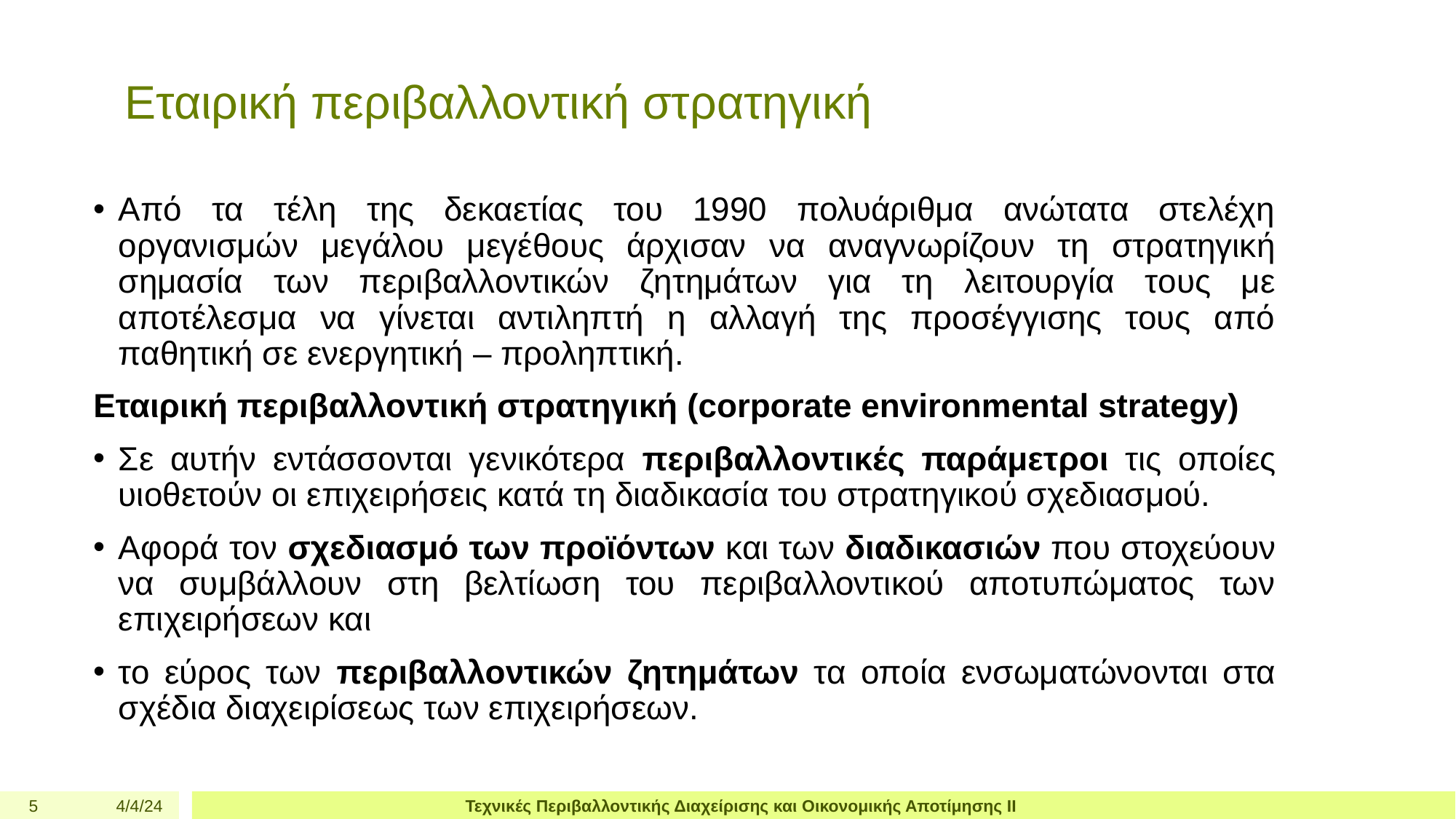

# Εταιρική περιβαλλοντική στρατηγική
Από τα τέλη της δεκαετίας του 1990 πολυάριθμα ανώτατα στελέχη οργανισμών μεγάλου μεγέθους άρχισαν να αναγνωρίζουν τη στρατηγική σημασία των περιβαλλοντικών ζητημάτων για τη λειτουργία τους με αποτέλεσμα να γίνεται αντιληπτή η αλλαγή της προσέγγισης τους από παθητική σε ενεργητική – προληπτική.
Εταιρική περιβαλλοντική στρατηγική (corporate environmental strategy)
Σε αυτήν εντάσσονται γενικότερα περιβαλλοντικές παράμετροι τις οποίες υιοθετούν οι επιχειρήσεις κατά τη διαδικασία του στρατηγικού σχεδιασμού.
Αφορά τον σχεδιασμό των προϊόντων και των διαδικασιών που στοχεύουν να συμβάλλουν στη βελτίωση του περιβαλλοντικού αποτυπώματος των επιχειρήσεων και
το εύρος των περιβαλλοντικών ζητημάτων τα οποία ενσωματώνονται στα σχέδια διαχειρίσεως των επιχειρήσεων.
5
4/4/24
Τεχνικές Περιβαλλοντικής Διαχείρισης και Οικονομικής Αποτίμησης ΙΙ